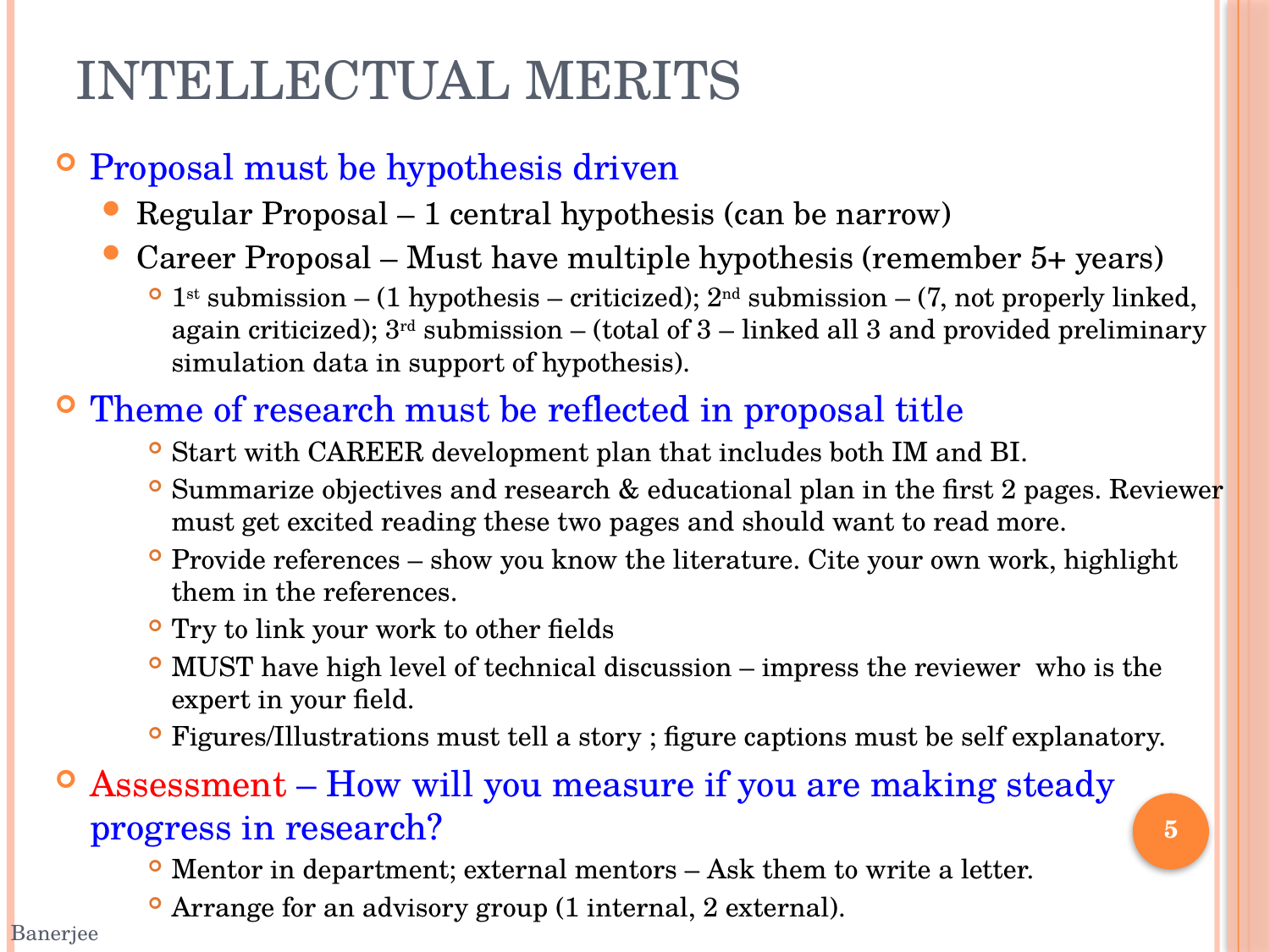

# Intellectual Merits
Proposal must be hypothesis driven
Regular Proposal – 1 central hypothesis (can be narrow)
Career Proposal – Must have multiple hypothesis (remember 5+ years)
1st submission – (1 hypothesis – criticized); 2nd submission – (7, not properly linked, again criticized); 3rd submission – (total of 3 – linked all 3 and provided preliminary simulation data in support of hypothesis).
Theme of research must be reflected in proposal title
Start with CAREER development plan that includes both IM and BI.
Summarize objectives and research & educational plan in the first 2 pages. Reviewer must get excited reading these two pages and should want to read more.
Provide references – show you know the literature. Cite your own work, highlight them in the references.
Try to link your work to other fields
MUST have high level of technical discussion – impress the reviewer  who is the expert in your field.
Figures/Illustrations must tell a story ; figure captions must be self explanatory.
Assessment – How will you measure if you are making steady progress in research?
Mentor in department; external mentors – Ask them to write a letter.
Arrange for an advisory group (1 internal, 2 external).
5
Banerjee